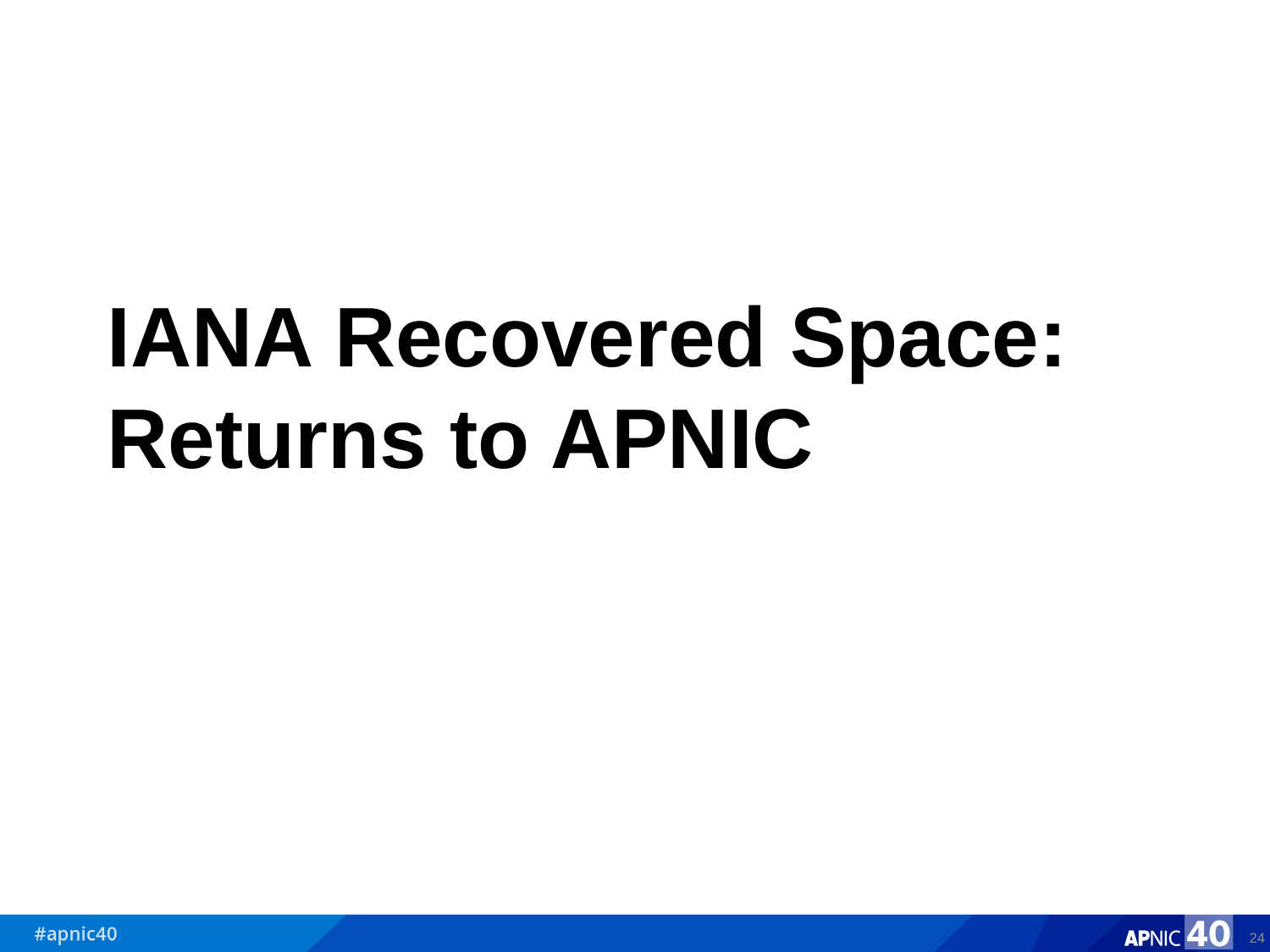

IANA Recovered Space:
Returns to APNIC
24